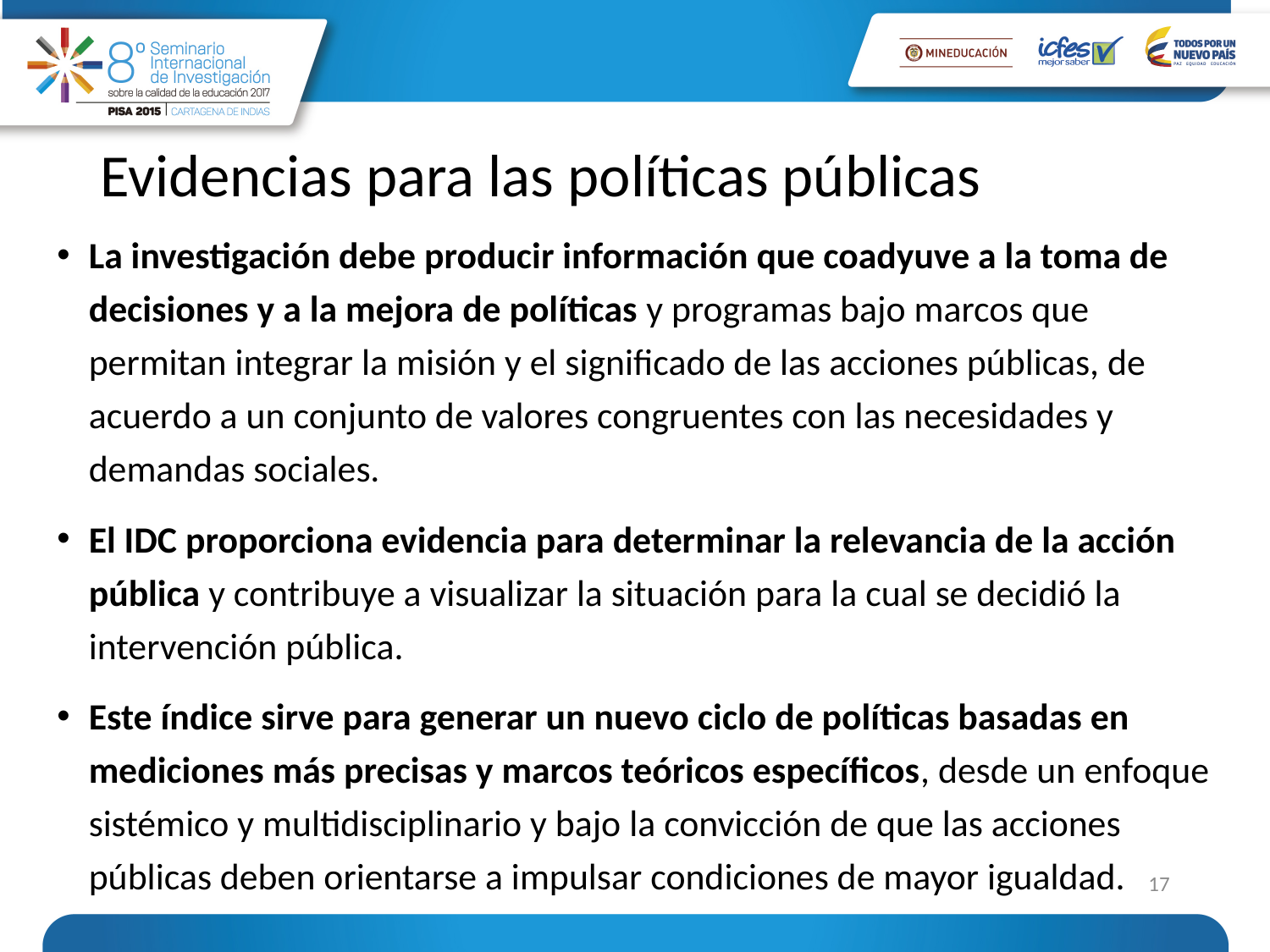

# Evidencias para las políticas públicas
La investigación debe producir información que coadyuve a la toma de decisiones y a la mejora de políticas y programas bajo marcos que permitan integrar la misión y el significado de las acciones públicas, de acuerdo a un conjunto de valores congruentes con las necesidades y demandas sociales.
El IDC proporciona evidencia para determinar la relevancia de la acción pública y contribuye a visualizar la situación para la cual se decidió la intervención pública.
Este índice sirve para generar un nuevo ciclo de políticas basadas en mediciones más precisas y marcos teóricos específicos, desde un enfoque sistémico y multidisciplinario y bajo la convicción de que las acciones públicas deben orientarse a impulsar condiciones de mayor igualdad.
17